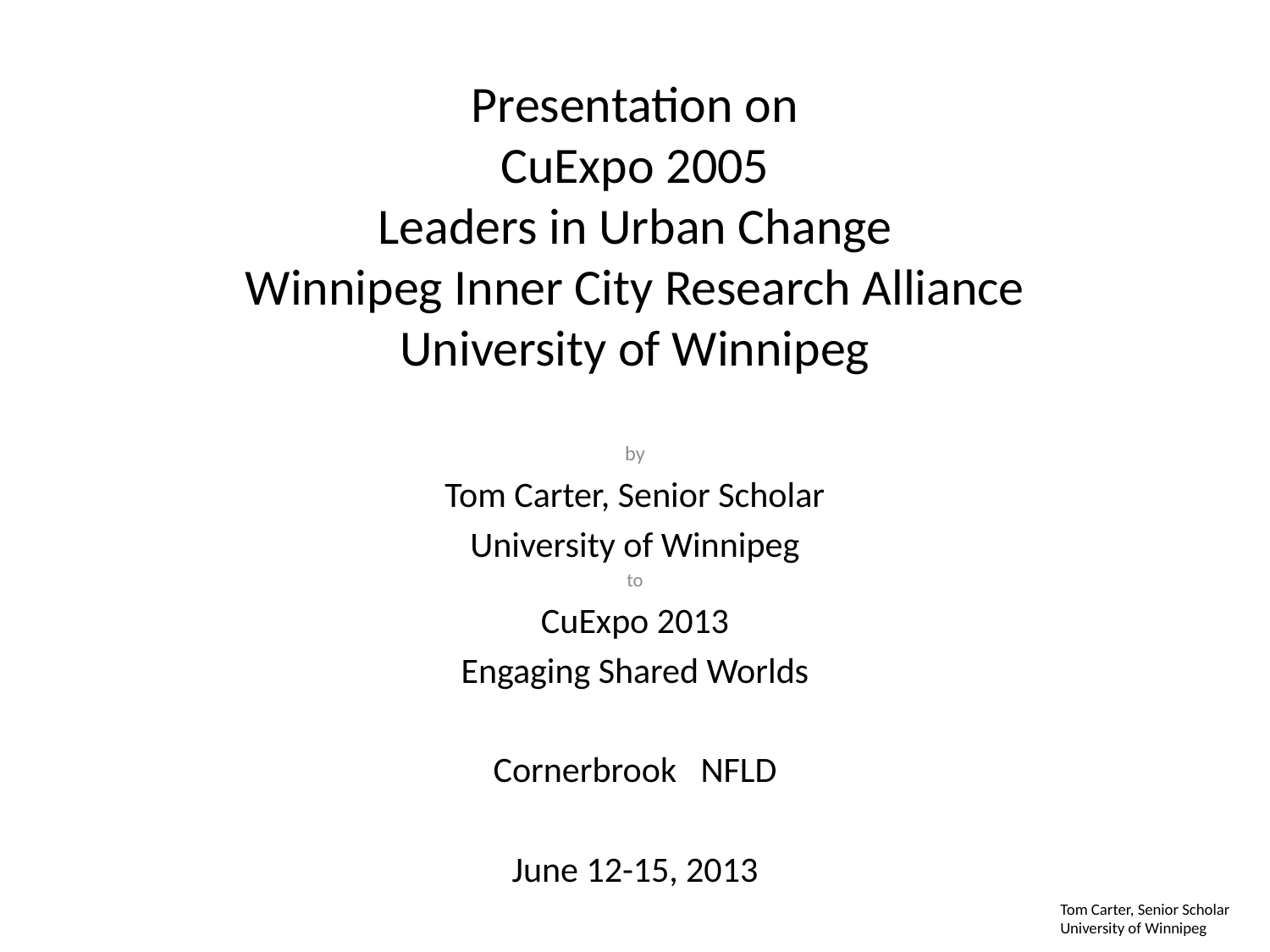

# Presentation on CuExpo 2005 Leaders in Urban Change Winnipeg Inner City Research Alliance University of Winnipeg
by
Tom Carter, Senior Scholar
University of Winnipeg
to
CuExpo 2013
Engaging Shared Worlds

Cornerbrook   NFLD

June 12-15, 2013
Tom Carter, Senior Scholar
University of Winnipeg